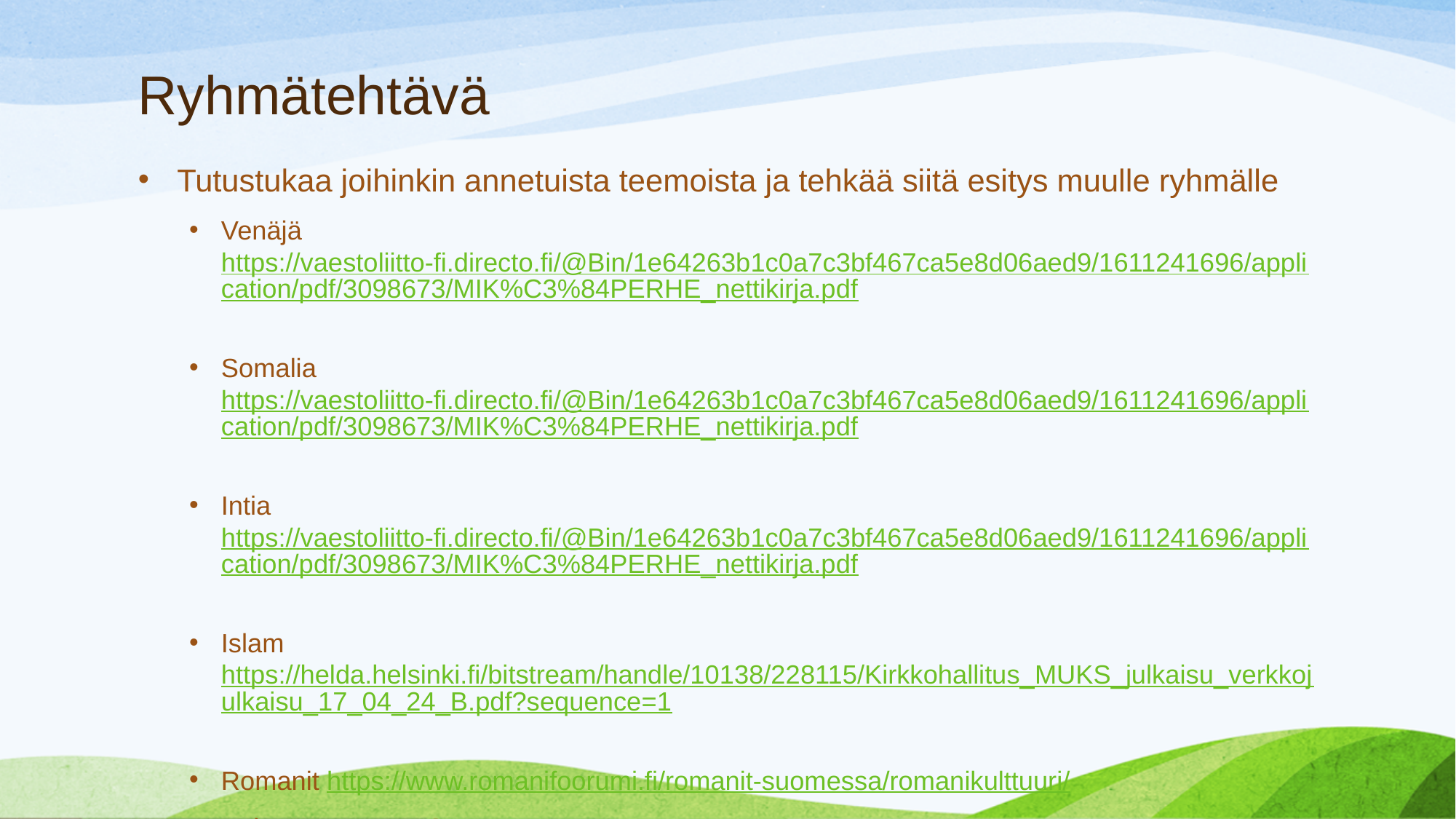

# Ryhmätehtävä
Tutustukaa joihinkin annetuista teemoista ja tehkää siitä esitys muulle ryhmälle
Venäjä https://vaestoliitto-fi.directo.fi/@Bin/1e64263b1c0a7c3bf467ca5e8d06aed9/1611241696/application/pdf/3098673/MIK%C3%84PERHE_nettikirja.pdf
Somalia https://vaestoliitto-fi.directo.fi/@Bin/1e64263b1c0a7c3bf467ca5e8d06aed9/1611241696/application/pdf/3098673/MIK%C3%84PERHE_nettikirja.pdf
Intia https://vaestoliitto-fi.directo.fi/@Bin/1e64263b1c0a7c3bf467ca5e8d06aed9/1611241696/application/pdf/3098673/MIK%C3%84PERHE_nettikirja.pdf
Islam https://helda.helsinki.fi/bitstream/handle/10138/228115/Kirkkohallitus_MUKS_julkaisu_verkkojulkaisu_17_04_24_B.pdf?sequence=1
Romanit https://www.romanifoorumi.fi/romanit-suomessa/romanikulttuuri/
Uskonnottomuus Suomessa https://helda.helsinki.fi/bitstream/handle/10138/228115/Kirkkohallitus_MUKS_julkaisu_verkkojulkaisu_17_04_24_B.pdf?sequence=1